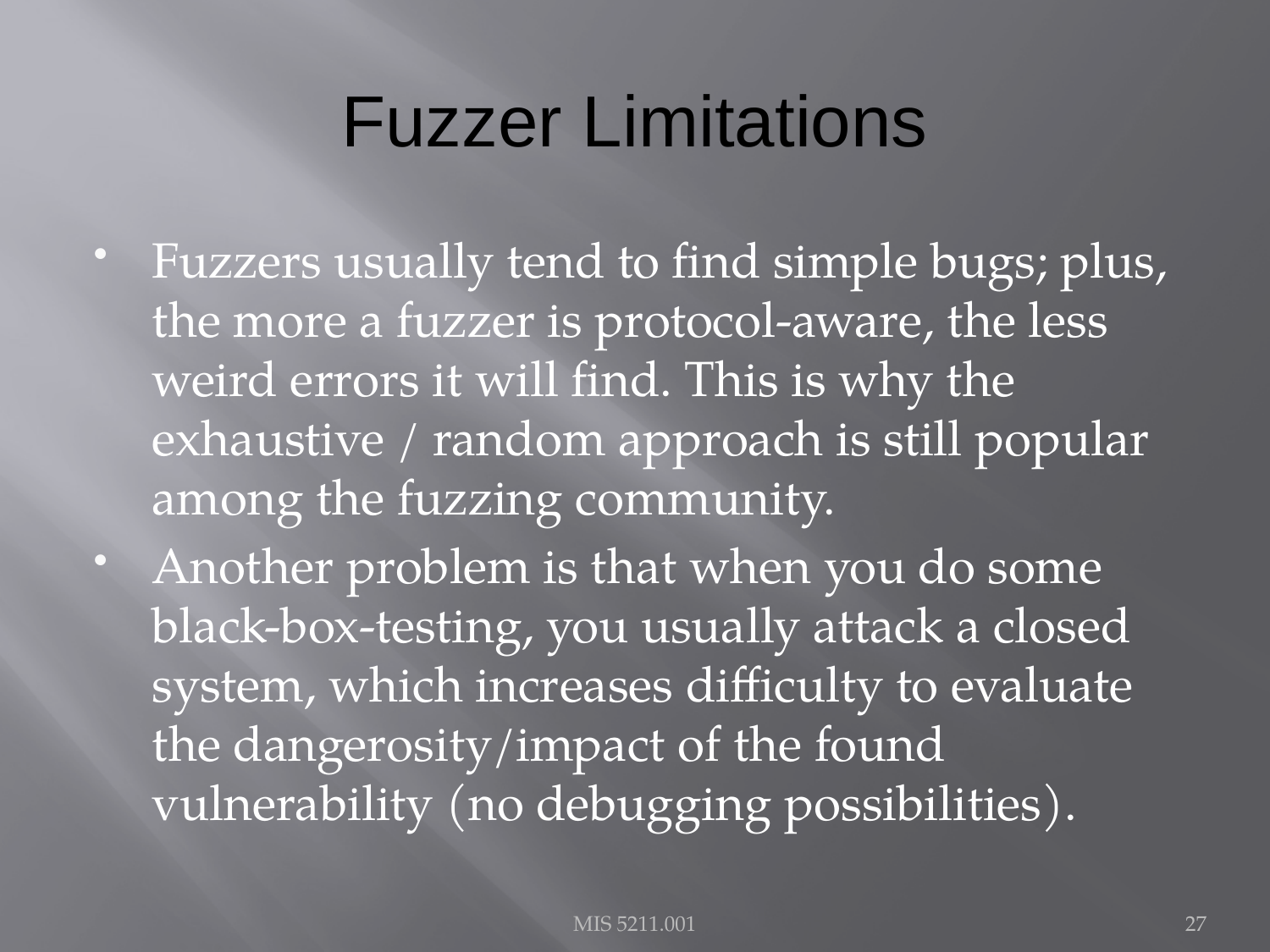

# Fuzzer Limitations
Fuzzers usually tend to find simple bugs; plus, the more a fuzzer is protocol-aware, the less weird errors it will find. This is why the exhaustive / random approach is still popular among the fuzzing community.
Another problem is that when you do some black-box-testing, you usually attack a closed system, which increases difficulty to evaluate the dangerosity/impact of the found vulnerability (no debugging possibilities).

MIS 5211.001
27